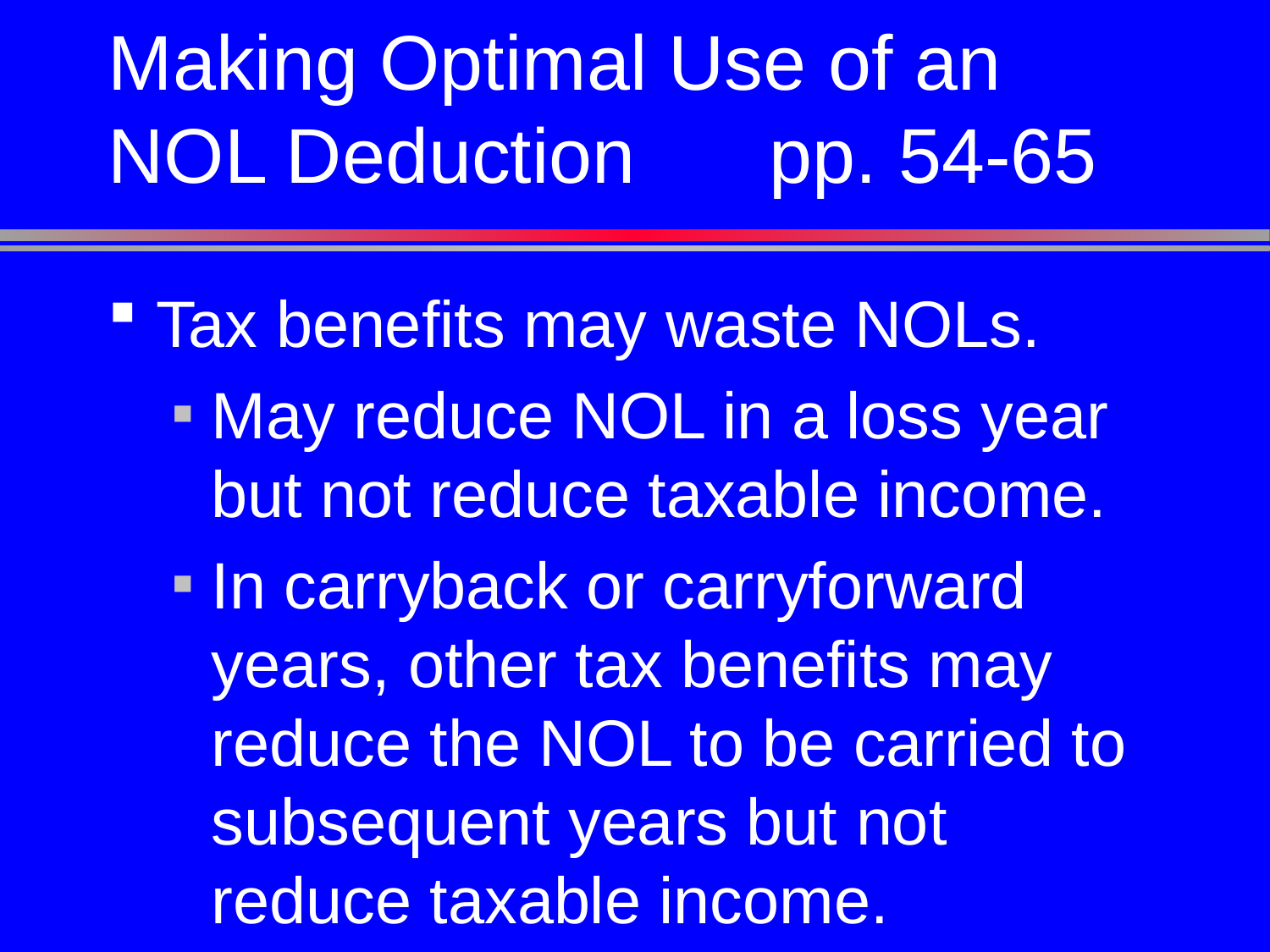

# Making Optimal Use of an NOL Deduction	pp. 54-65
Tax benefits may waste NOLs.
May reduce NOL in a loss year but not reduce taxable income.
In carryback or carryforward years, other tax benefits may reduce the NOL to be carried to subsequent years but not reduce taxable income.